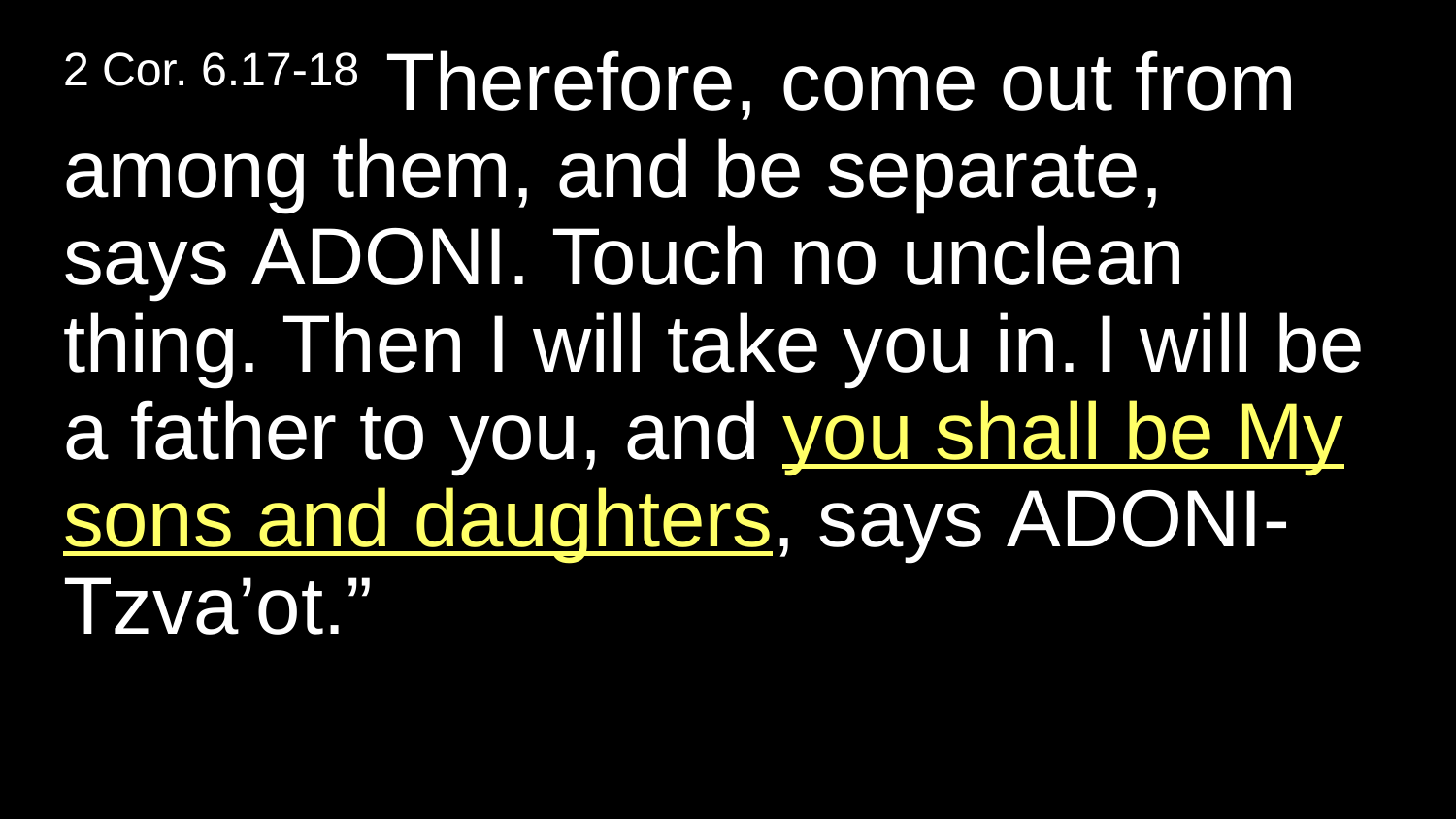

2 Cor. 6.17-18  Therefore, come out from among them, and be separate, says Adoni. Touch no unclean thing. Then I will take you in. I will be a father to you, and you shall be My sons and daughters, says Adoni-Tzva’ot.”